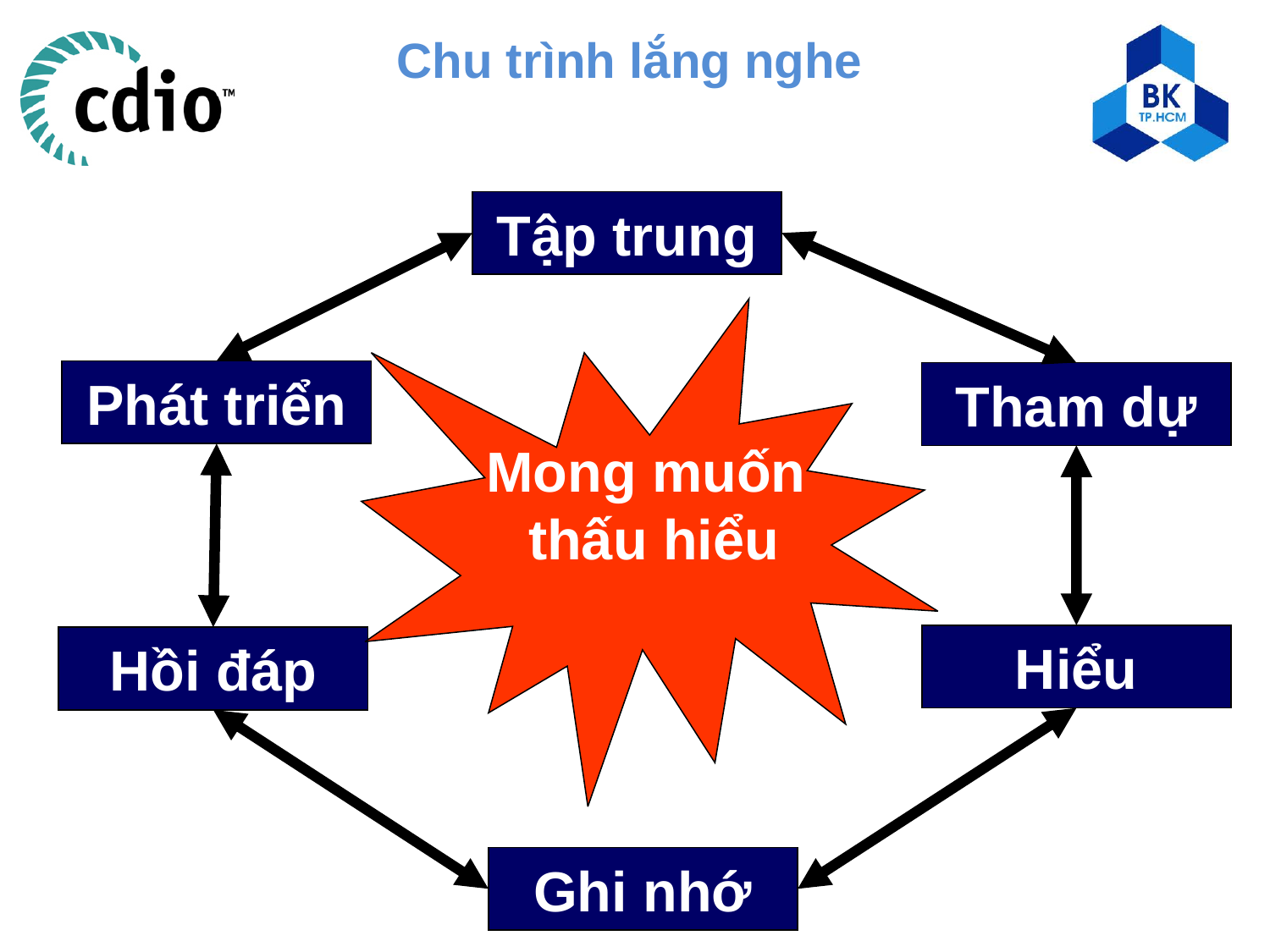

# Chu trình lắng nghe
Tập trung

Phát triển
Tham dự
Mong muốn
 thấu hiểu

Hiểu
Hồi đáp
Ghi nhớ